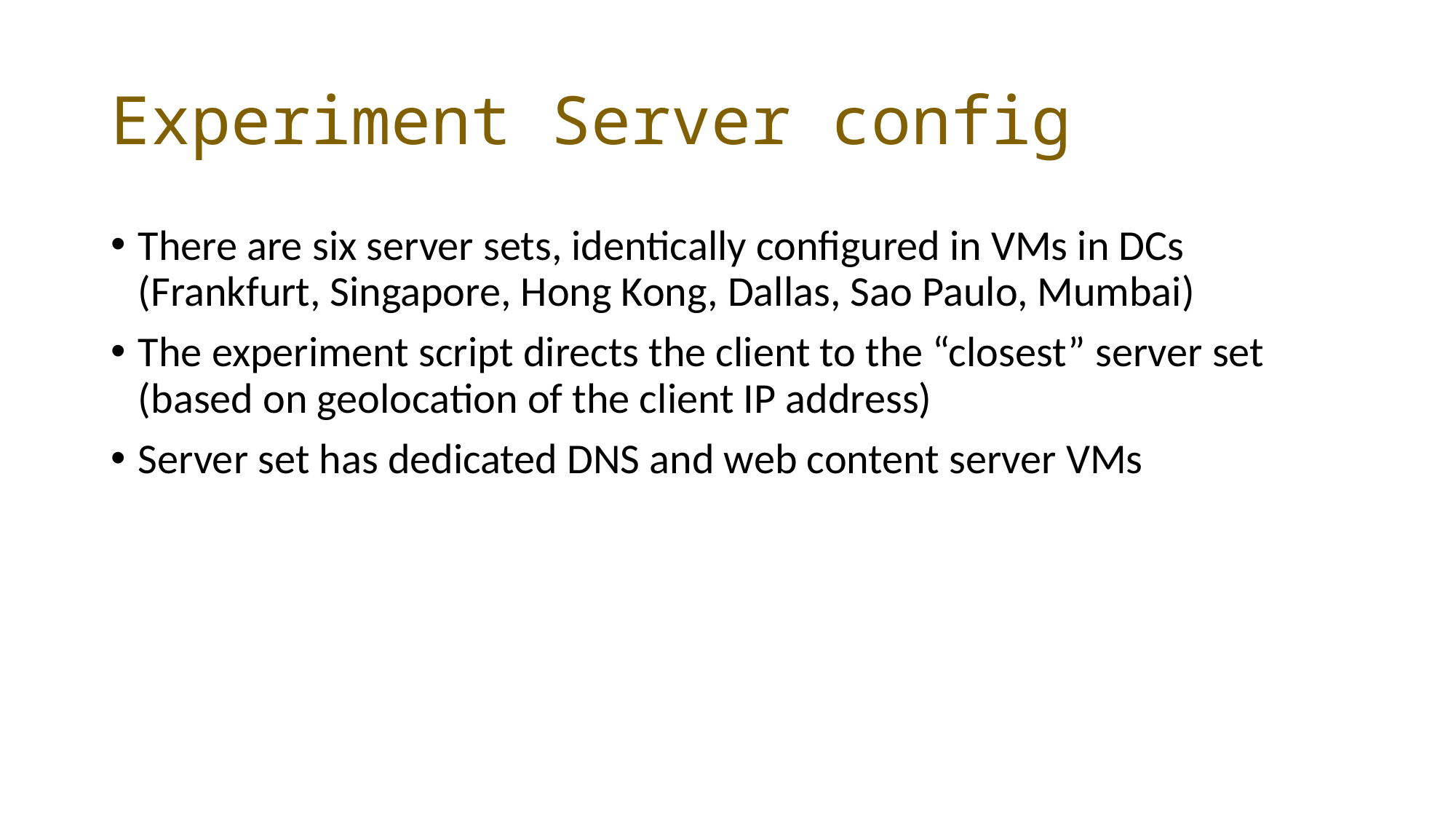

# Experiment Server config
There are six server sets, identically configured in VMs in DCs (Frankfurt, Singapore, Hong Kong, Dallas, Sao Paulo, Mumbai)
The experiment script directs the client to the “closest” server set (based on geolocation of the client IP address)
Server set has dedicated DNS and web content server VMs